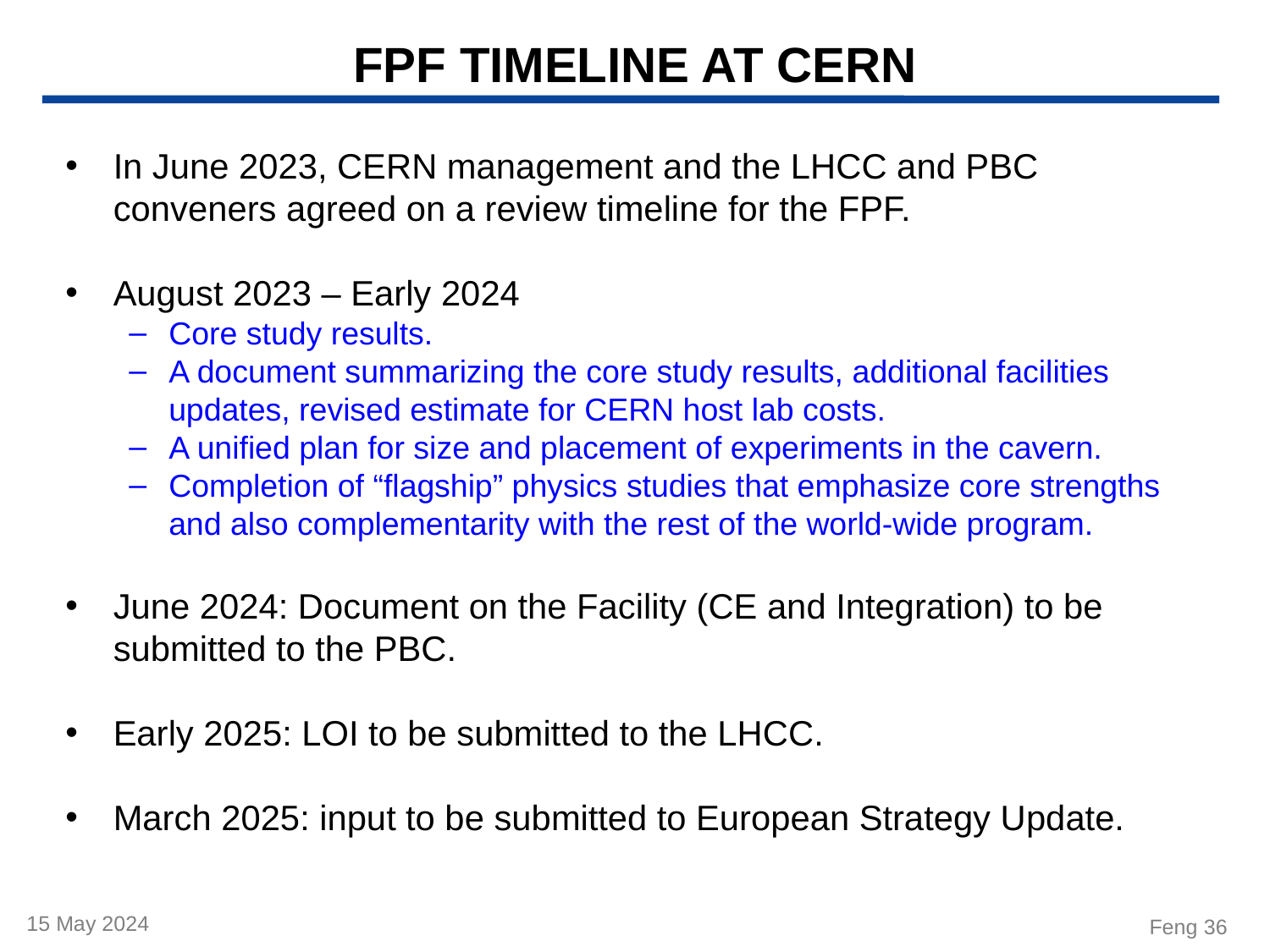

# FPF TIMELINE AT CERN
In June 2023, CERN management and the LHCC and PBC conveners agreed on a review timeline for the FPF.

August 2023 – Early 2024
Core study results.
A document summarizing the core study results, additional facilities updates, revised estimate for CERN host lab costs.
A unified plan for size and placement of experiments in the cavern.
Completion of “flagship” physics studies that emphasize core strengths and also complementarity with the rest of the world-wide program.

June 2024: Document on the Facility (CE and Integration) to be submitted to the PBC.

Early 2025: LOI to be submitted to the LHCC.

March 2025: input to be submitted to European Strategy Update.